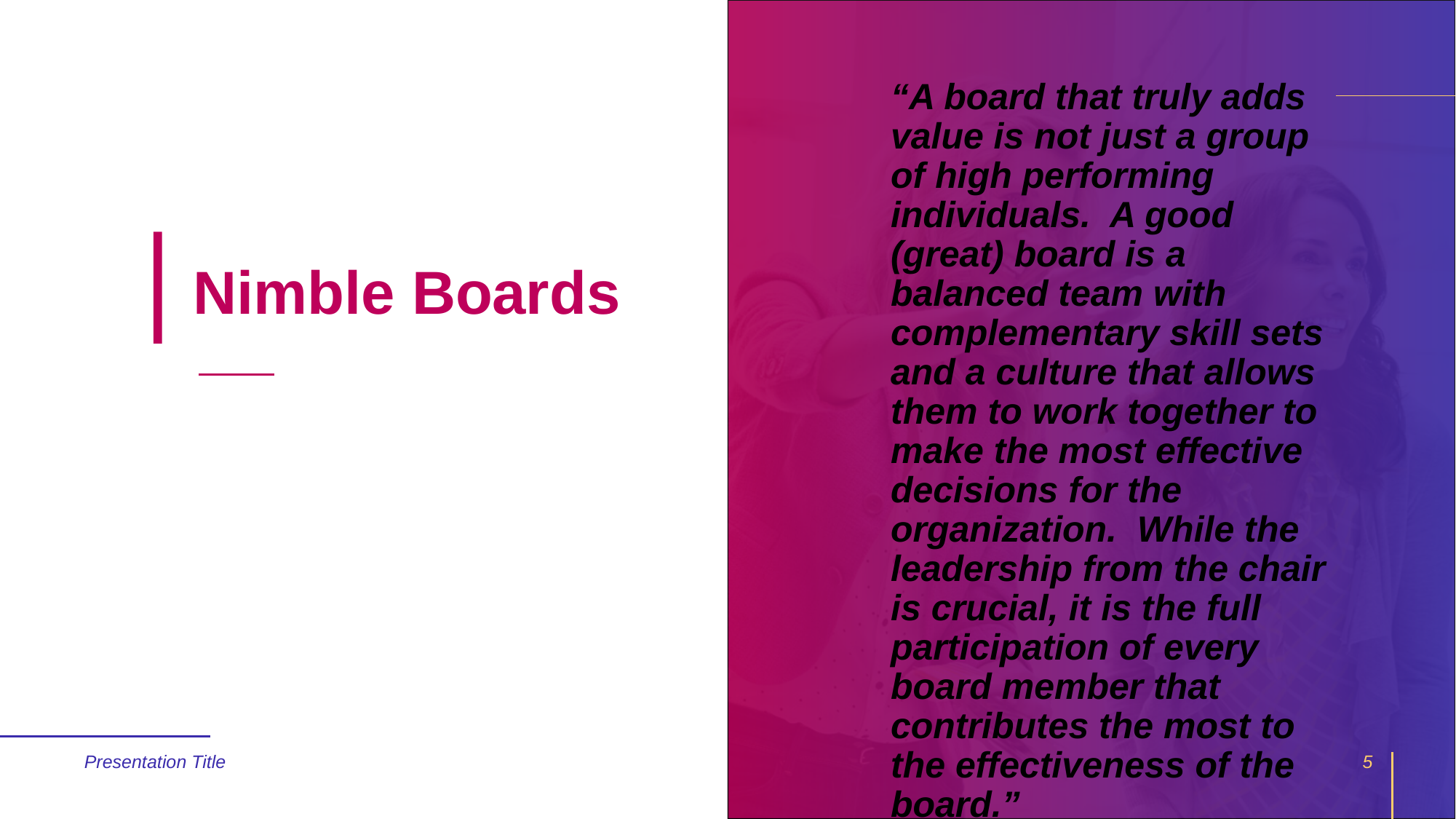

“A board that truly adds value is not just a group of high performing individuals.  A good (great) board is a balanced team with complementary skill sets and a culture that allows them to work together to make the most effective decisions for the organization.  While the leadership from the chair is crucial, it is the full participation of every board member that contributes the most to the effectiveness of the board.”
# Nimble Boards
Presentation Title
5